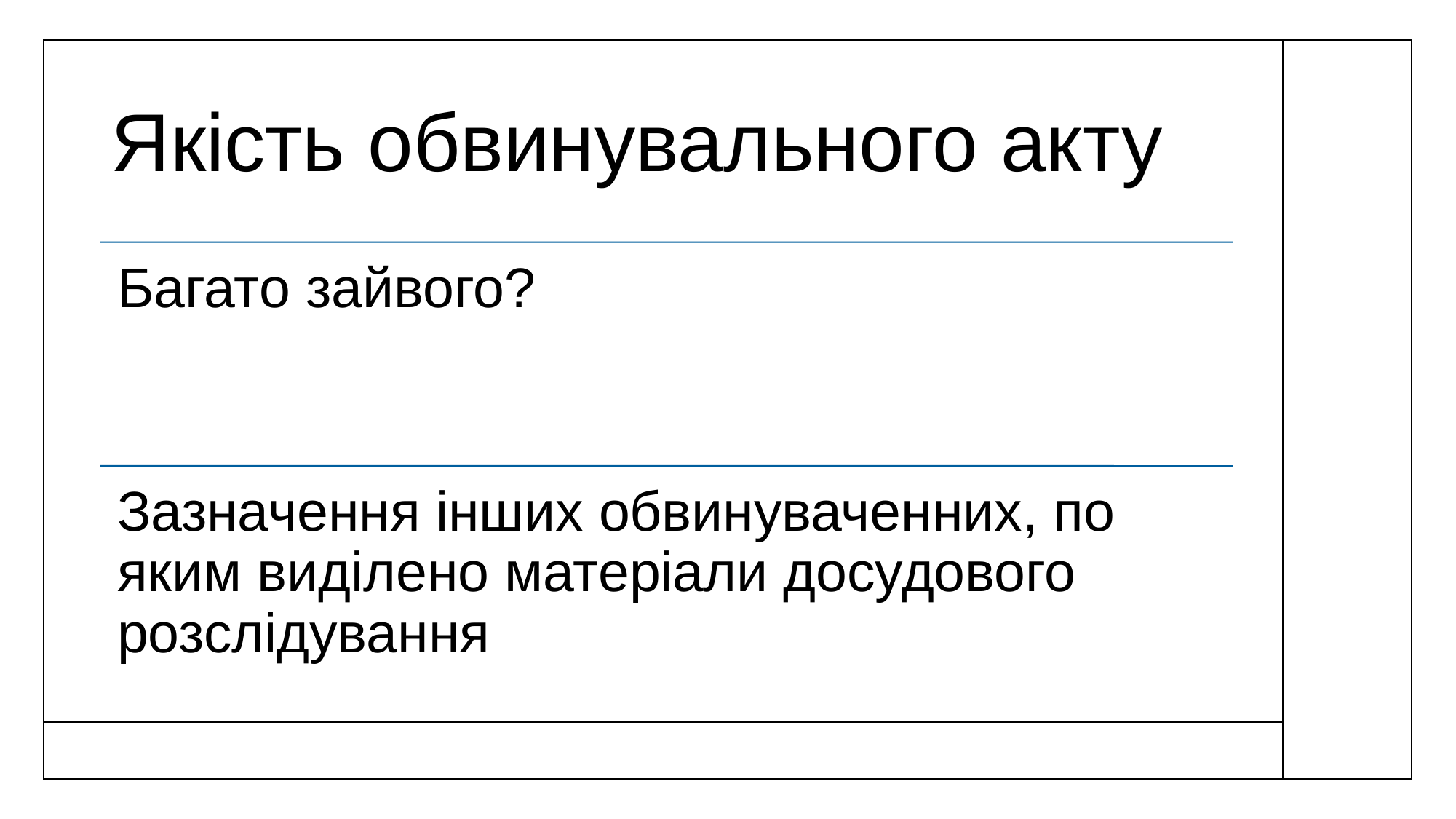

# Якість обвинувального акту
Багато зайвого?
Зазначення інших обвинуваченних, по яким виділено матеріали досудового розслідування